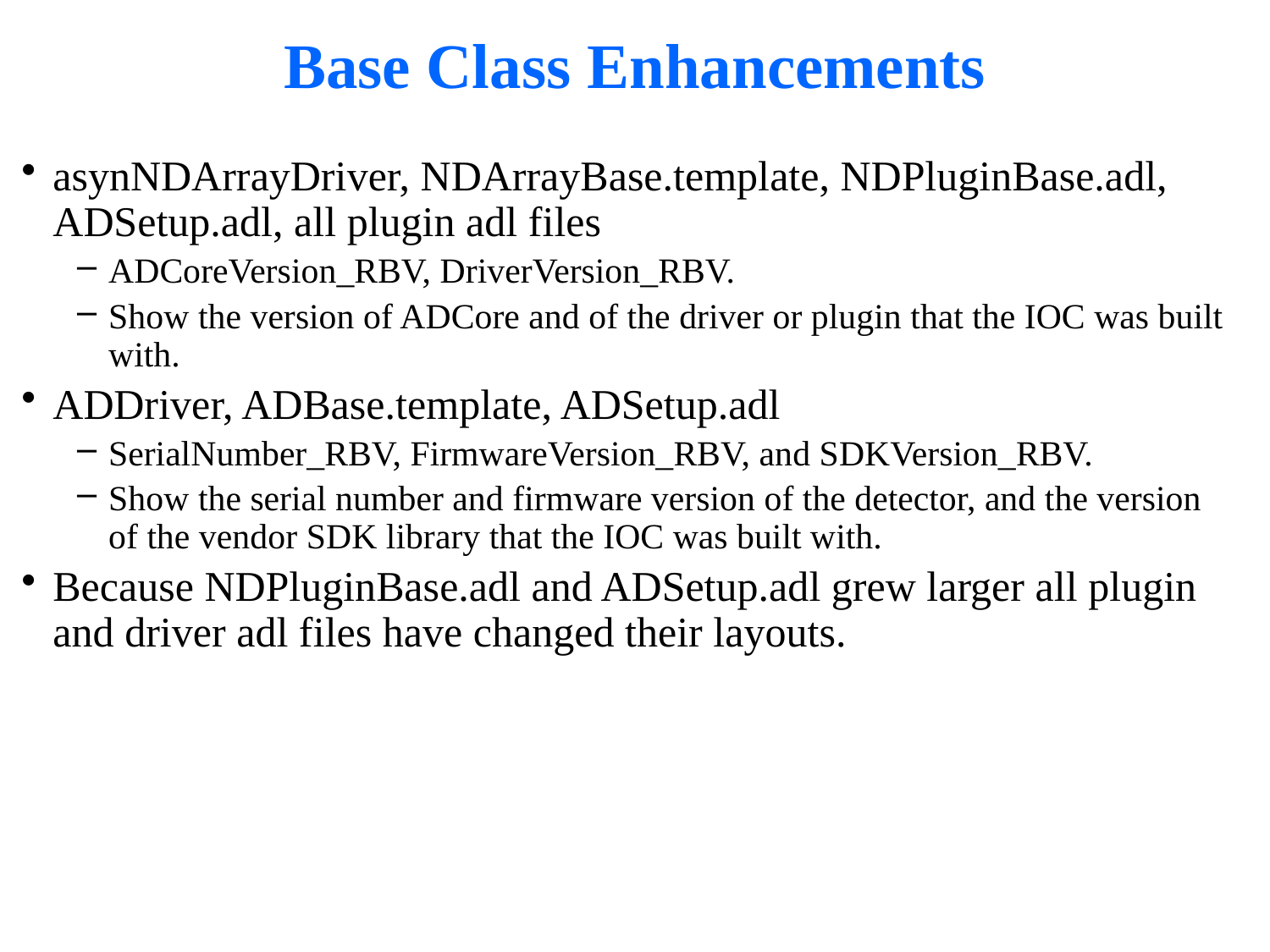

# Base Class Enhancements
asynNDArrayDriver, NDArrayBase.template, NDPluginBase.adl, ADSetup.adl, all plugin adl files
ADCoreVersion_RBV, DriverVersion_RBV.
Show the version of ADCore and of the driver or plugin that the IOC was built with.
ADDriver, ADBase.template, ADSetup.adl
SerialNumber_RBV, FirmwareVersion_RBV, and SDKVersion_RBV.
Show the serial number and firmware version of the detector, and the version of the vendor SDK library that the IOC was built with.
Because NDPluginBase.adl and ADSetup.adl grew larger all plugin and driver adl files have changed their layouts.